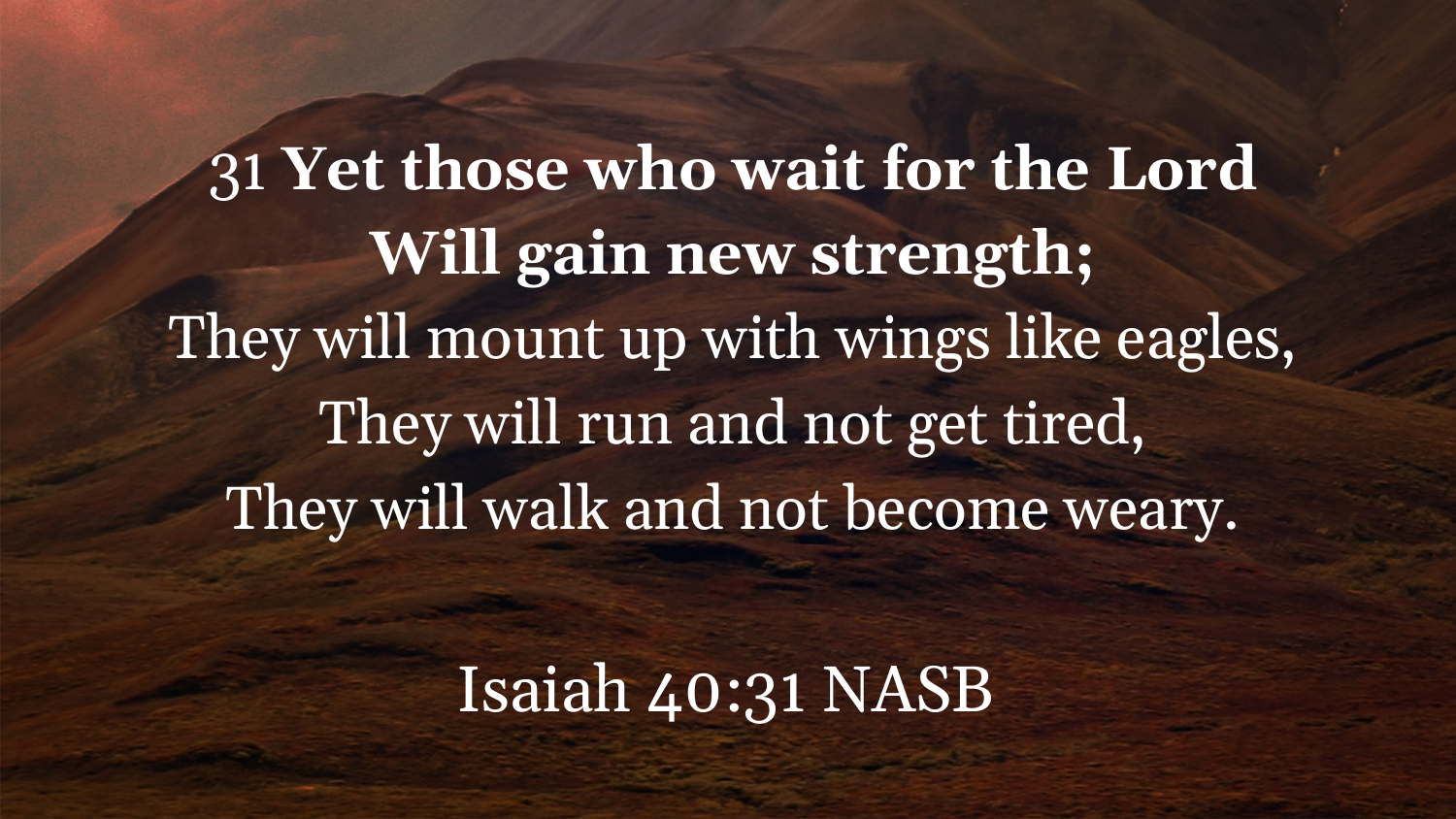

31 Yet those who wait for the Lord
Will gain new strength;
They will mount up with wings like eagles,
They will run and not get tired,
They will walk and not become weary.
Isaiah 40:31 NASB